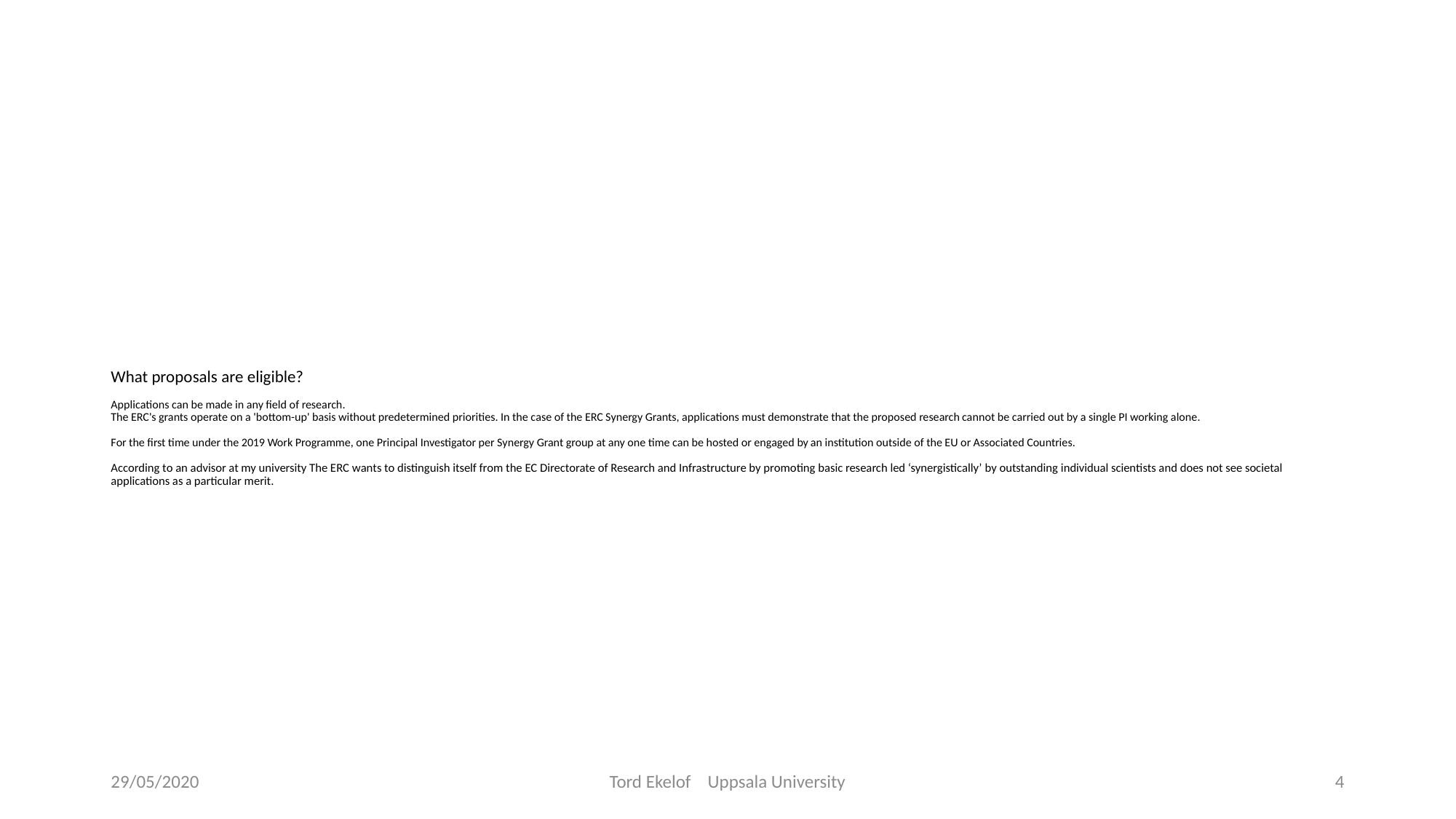

# What proposals are eligible? Applications can be made in any field of research. The ERC's grants operate on a 'bottom-up' basis without predetermined priorities. In the case of the ERC Synergy Grants, applications must demonstrate that the proposed research cannot be carried out by a single PI working alone. For the first time under the 2019 Work Programme, one Principal Investigator per Synergy Grant group at any one time can be hosted or engaged by an institution outside of the EU or Associated Countries. According to an advisor at my university The ERC wants to distinguish itself from the EC Directorate of Research and Infrastructure by promoting basic research led ‘synergistically’ by outstanding individual scientists and does not see societal applications as a particular merit.
29/05/2020
Tord Ekelof    Uppsala University
4